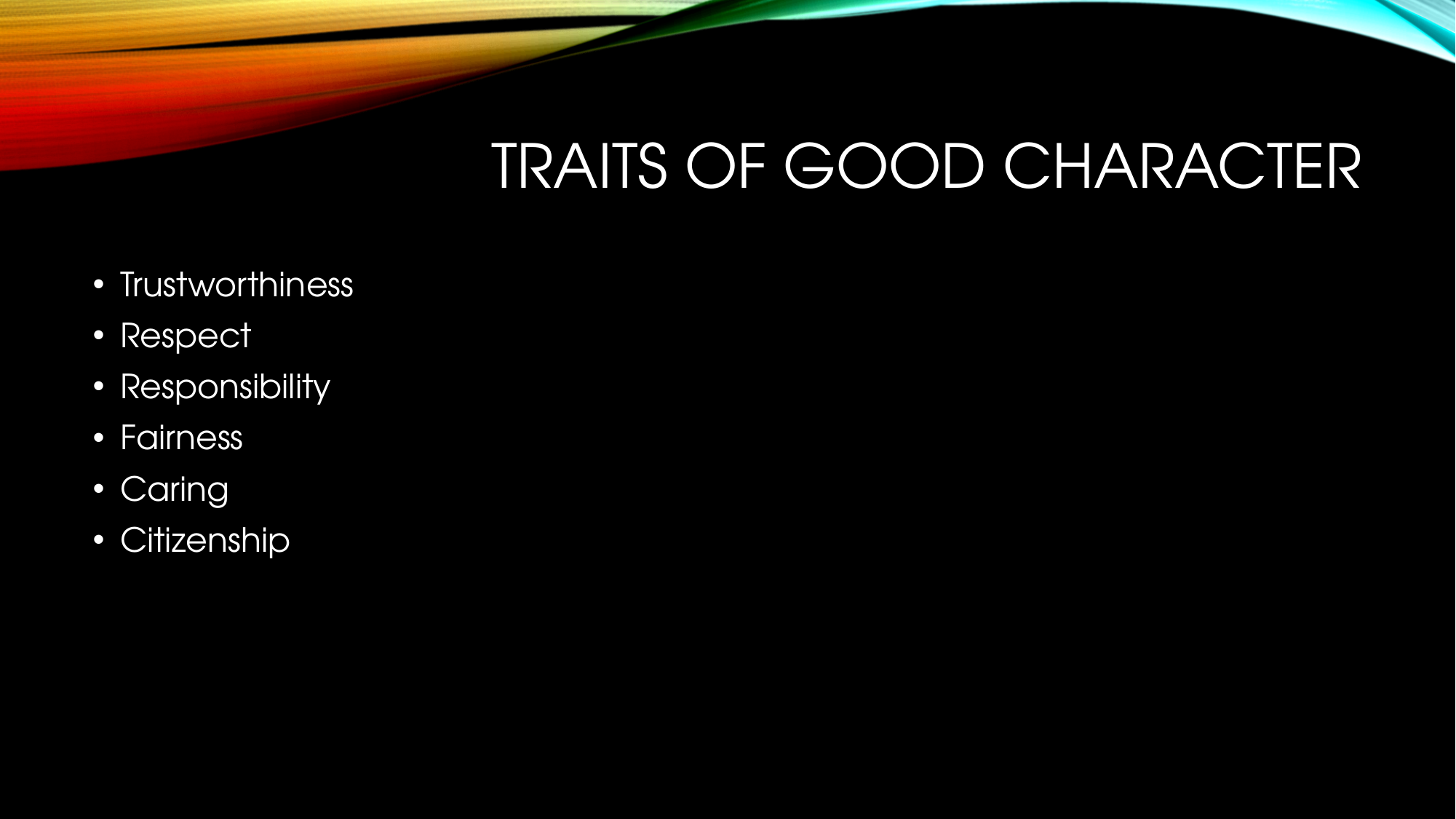

# Traits of good character
Trustworthiness
Respect
Responsibility
Fairness
Caring
Citizenship